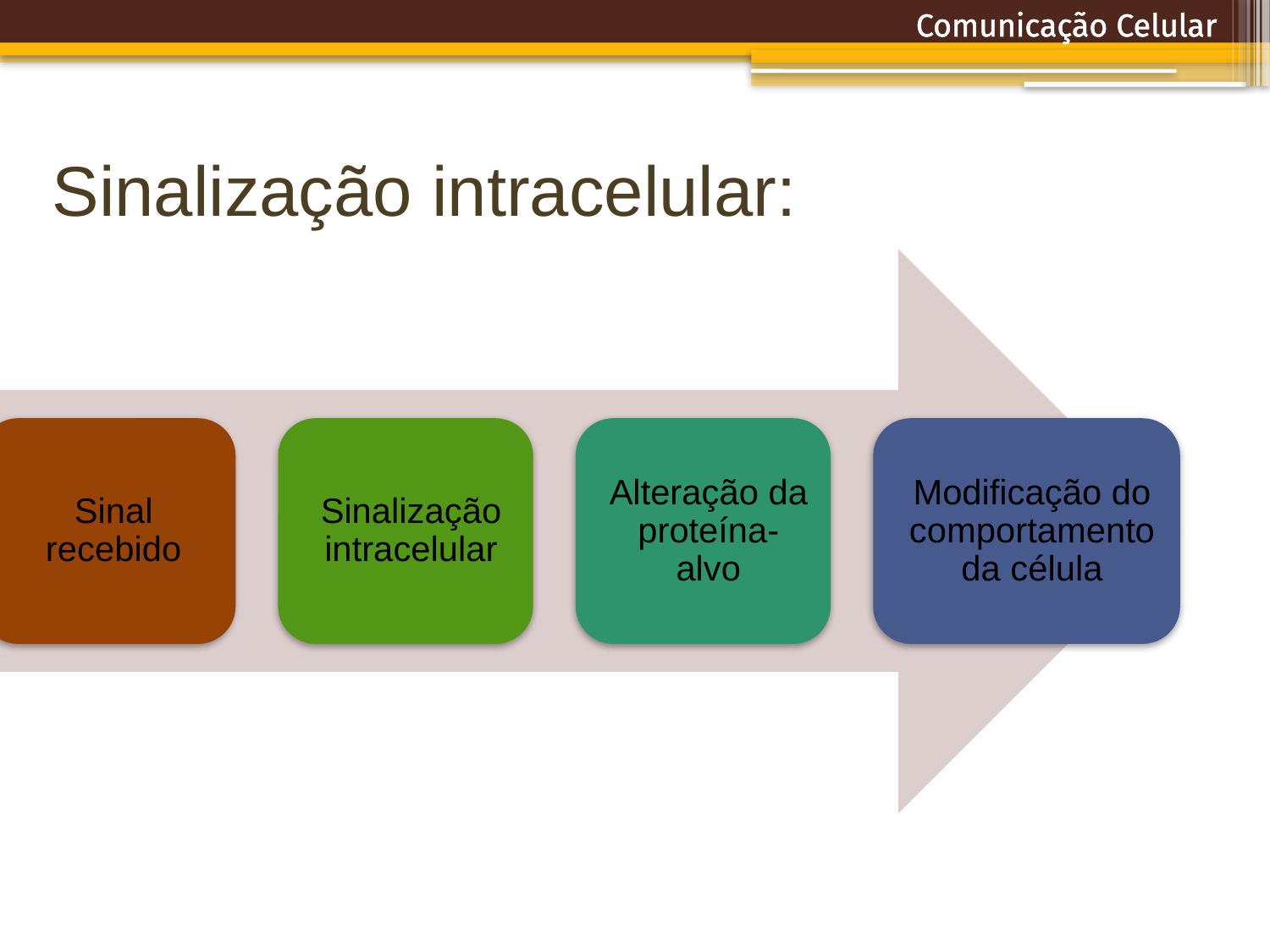

Comunicação Celular
Sinalização intracelular:
Sinal recebido
Sinalização intracelular
Alteração da proteína-alvo
Modificação do comportamento da célula